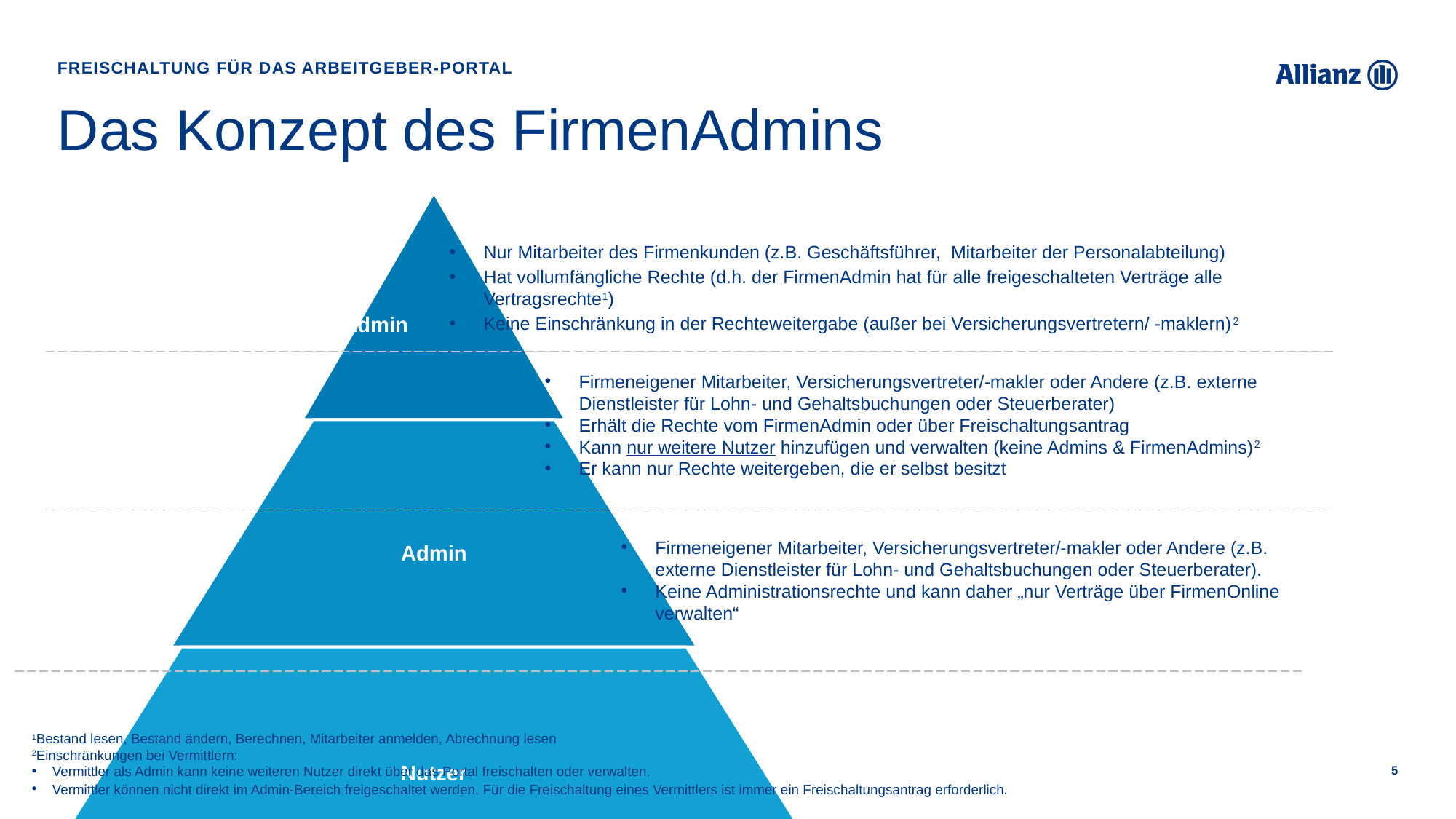

Der Admin-Bereich im AG-Portal
Freischaltung für das arbeitgeber-portal
# Das Konzept des FirmenAdmins

Admin
Nutzer
FirmenAdmin
Nur Mitarbeiter des Firmenkunden (z.B. Geschäftsführer,  Mitarbeiter der Personalabteilung)
Hat vollumfängliche Rechte (d.h. der FirmenAdmin hat für alle freigeschalteten Verträge alle Vertragsrechte1)
Keine Einschränkung in der Rechteweitergabe (außer bei Versicherungsvertretern/ -maklern)2
Firmeneigener Mitarbeiter, Versicherungsvertreter/-makler oder Andere (z.B. externe Dienstleister für Lohn- und Gehaltsbuchungen oder Steuerberater)
Erhält die Rechte vom FirmenAdmin oder über Freischaltungsantrag
Kann nur weitere Nutzer hinzufügen und verwalten (keine Admins & FirmenAdmins)2
Er kann nur Rechte weitergeben, die er selbst besitzt
Firmeneigener Mitarbeiter, Versicherungsvertreter/-makler oder Andere (z.B. externe Dienstleister für Lohn- und Gehaltsbuchungen oder Steuerberater).
Keine Administrationsrechte und kann daher „nur Verträge über FirmenOnline verwalten“
1Bestand lesen, Bestand ändern, Berechnen, Mitarbeiter anmelden, Abrechnung lesen
2Einschränkungen bei Vermittlern:
Vermittler als Admin kann keine weiteren Nutzer direkt über das Portal freischalten oder verwalten.
Vermittler können nicht direkt im Admin-Bereich freigeschaltet werden. Für die Freischaltung eines Vermittlers ist immer ein Freischaltungsantrag erforderlich.
5